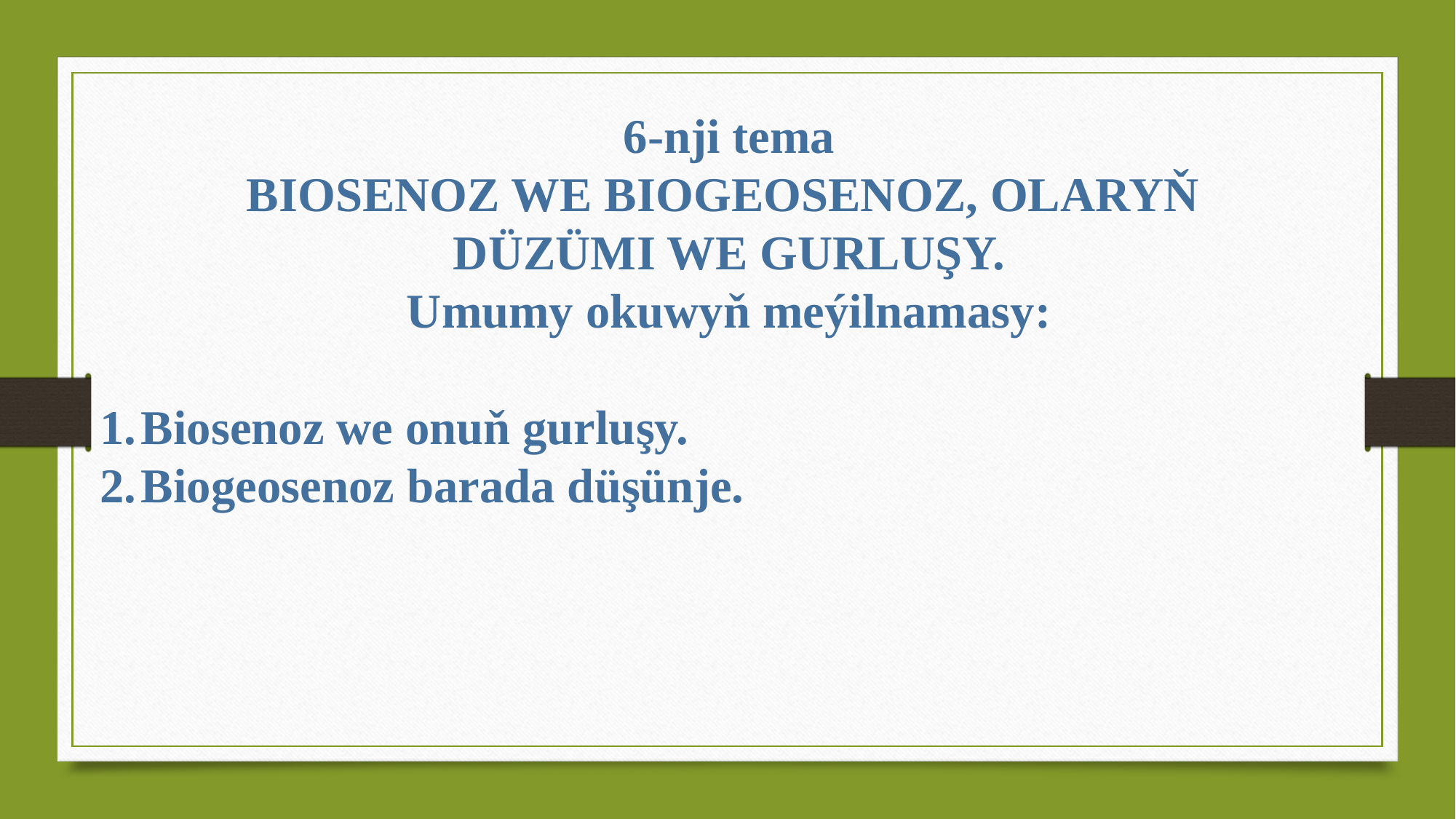

6-nji tema
BIOSENOZ WE BIOGEOSENOZ, OLARYŇ
DÜZÜMI WE GURLUŞY.
Umumy okuwyň meýilnamasy:

Biosenoz we onuň gurluşy.
Biogeosenoz barada düşünje.